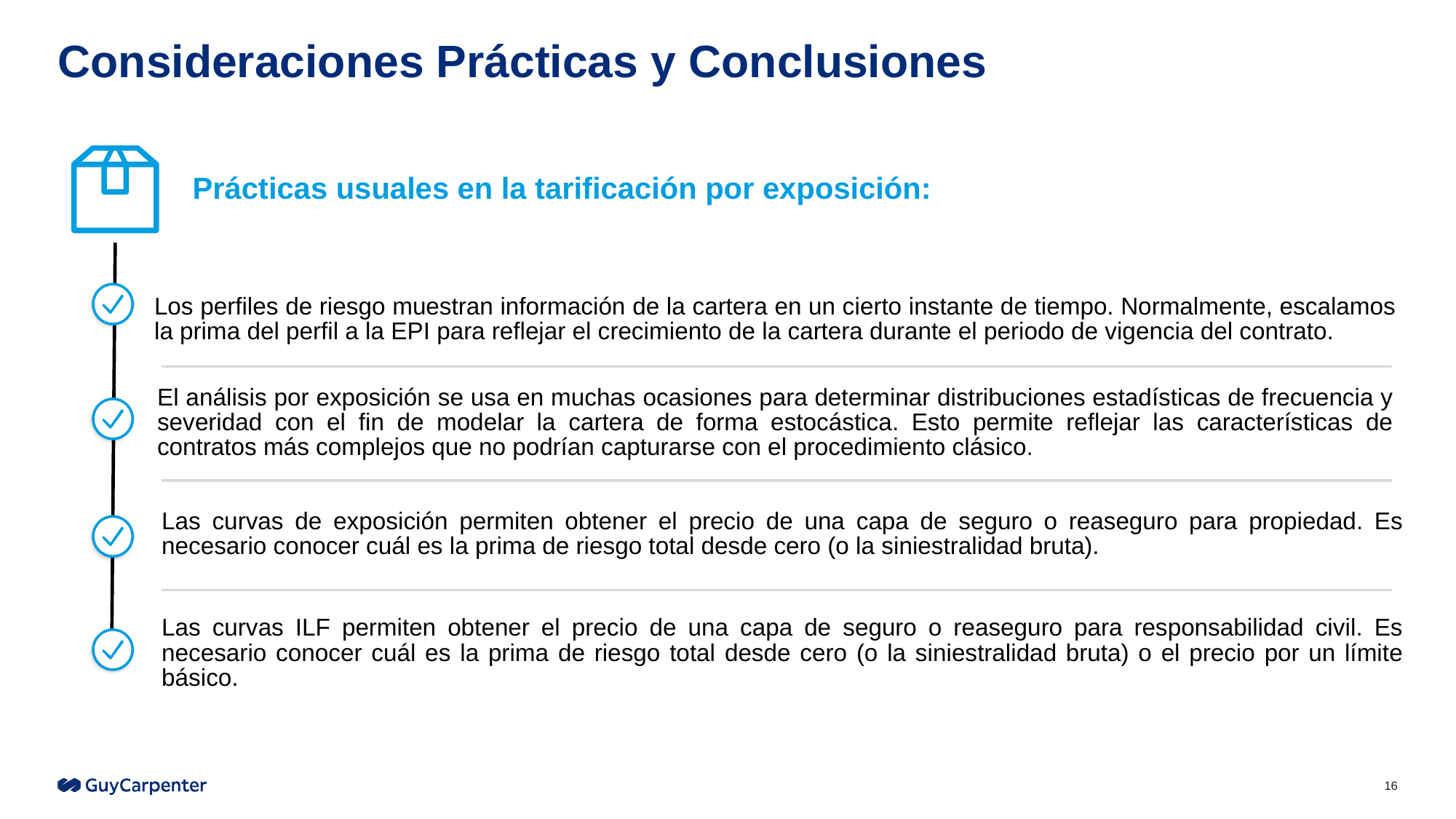

# Consideraciones Prácticas y Conclusiones

Prácticas usuales en la tarificación por exposición:

Los perfiles de riesgo muestran información de la cartera en un cierto instante de tiempo. Normalmente, escalamos la prima del perfil a la EPI para reflejar el crecimiento de la cartera durante el periodo de vigencia del contrato.
El análisis por exposición se usa en muchas ocasiones para determinar distribuciones estadísticas de frecuencia y severidad con el fin de modelar la cartera de forma estocástica. Esto permite reflejar las características de contratos más complejos que no podrían capturarse con el procedimiento clásico.

Las curvas de exposición permiten obtener el precio de una capa de seguro o reaseguro para propiedad. Es necesario conocer cuál es la prima de riesgo total desde cero (o la siniestralidad bruta).

Las curvas ILF permiten obtener el precio de una capa de seguro o reaseguro para responsabilidad civil. Es necesario conocer cuál es la prima de riesgo total desde cero (o la siniestralidad bruta) o el precio por un límite básico.

16